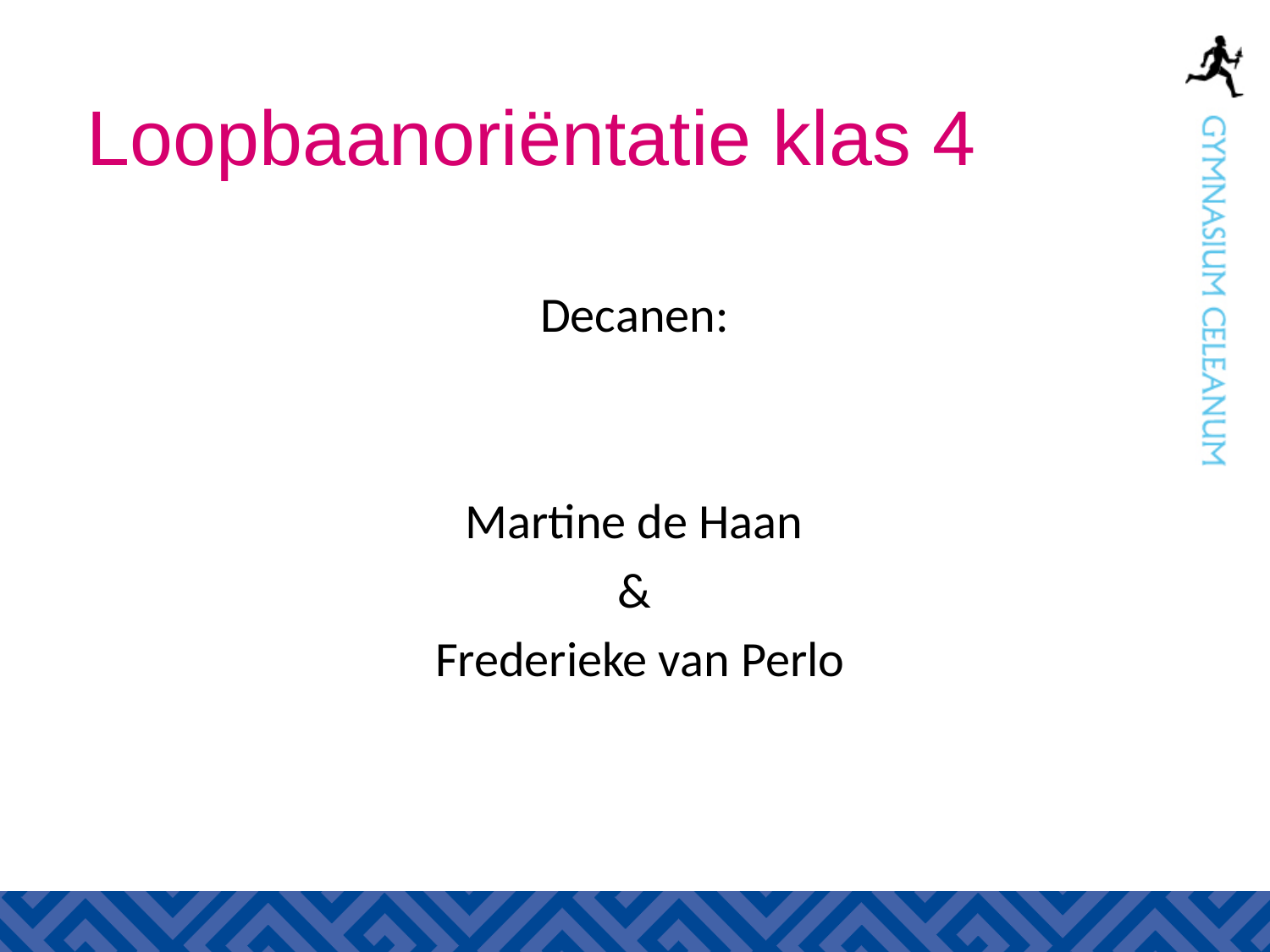

# Loopbaanoriëntatie klas 4
Decanen:

Martine de Haan
&
Frederieke van Perlo